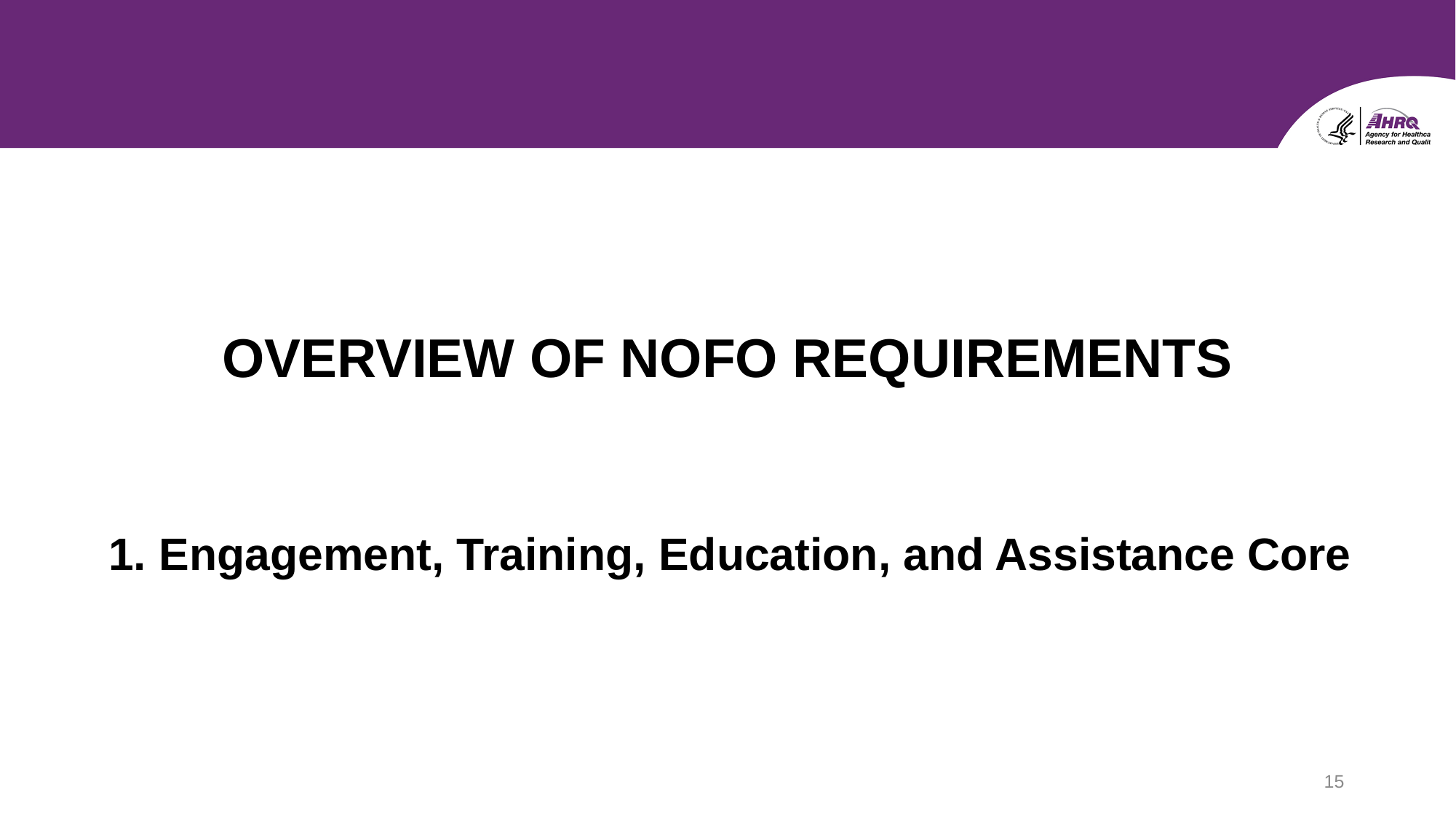

# OVERVIEW OF NOFO REQUIREMENTS

OVERVIEW OF NOFO REQUIREMENTS

  1. Engagement, Training, Education, and Assistance Core

15